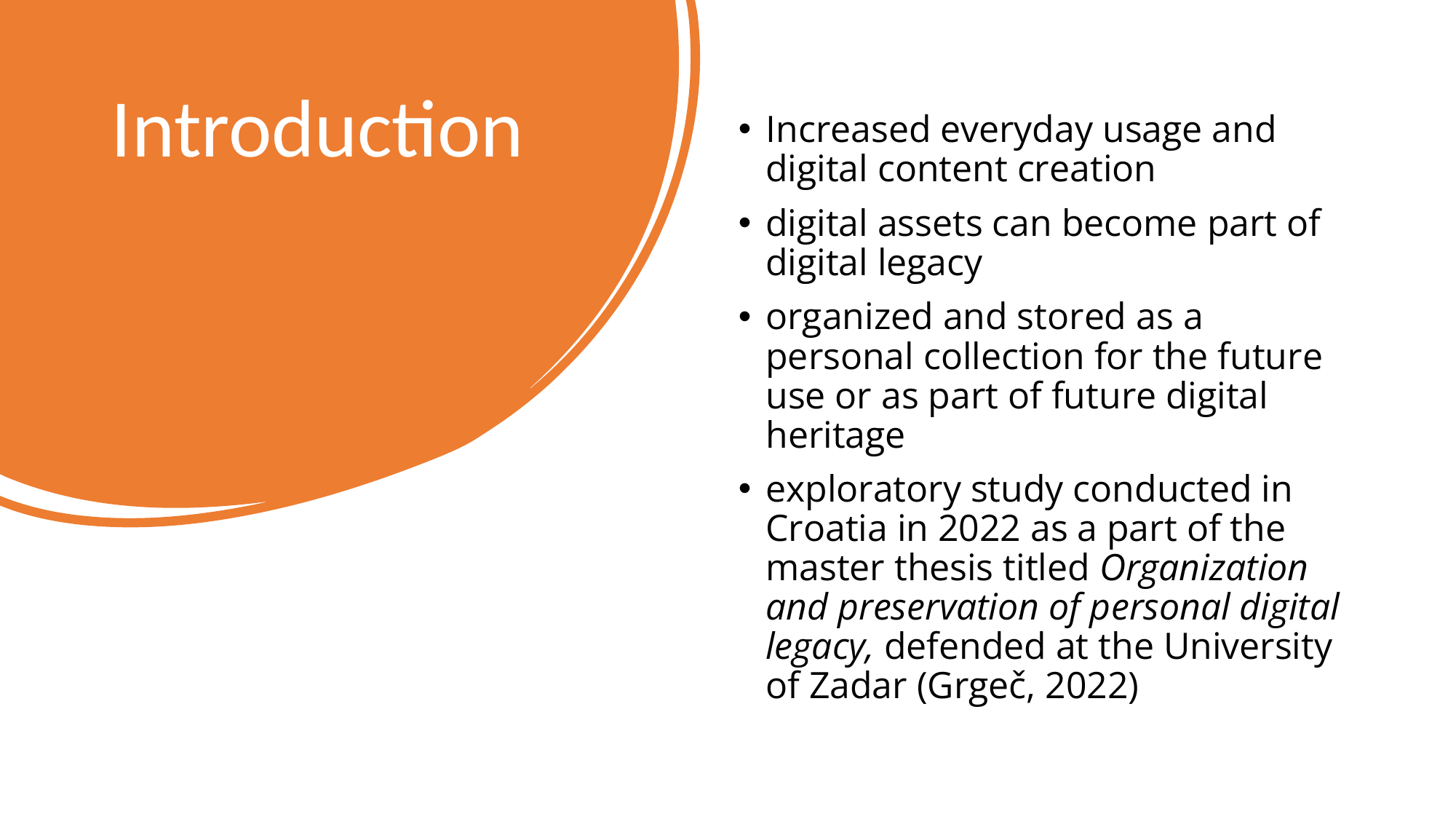

# Introduction
Increased everyday usage and digital content creation
digital assets can become part of digital legacy
organized and stored as a personal collection for the future use or as part of future digital heritage
exploratory study conducted in Croatia in 2022 as a part of the master thesis titled Organization and preservation of personal digital legacy, defended at the University of Zadar (Grgeč, 2022)